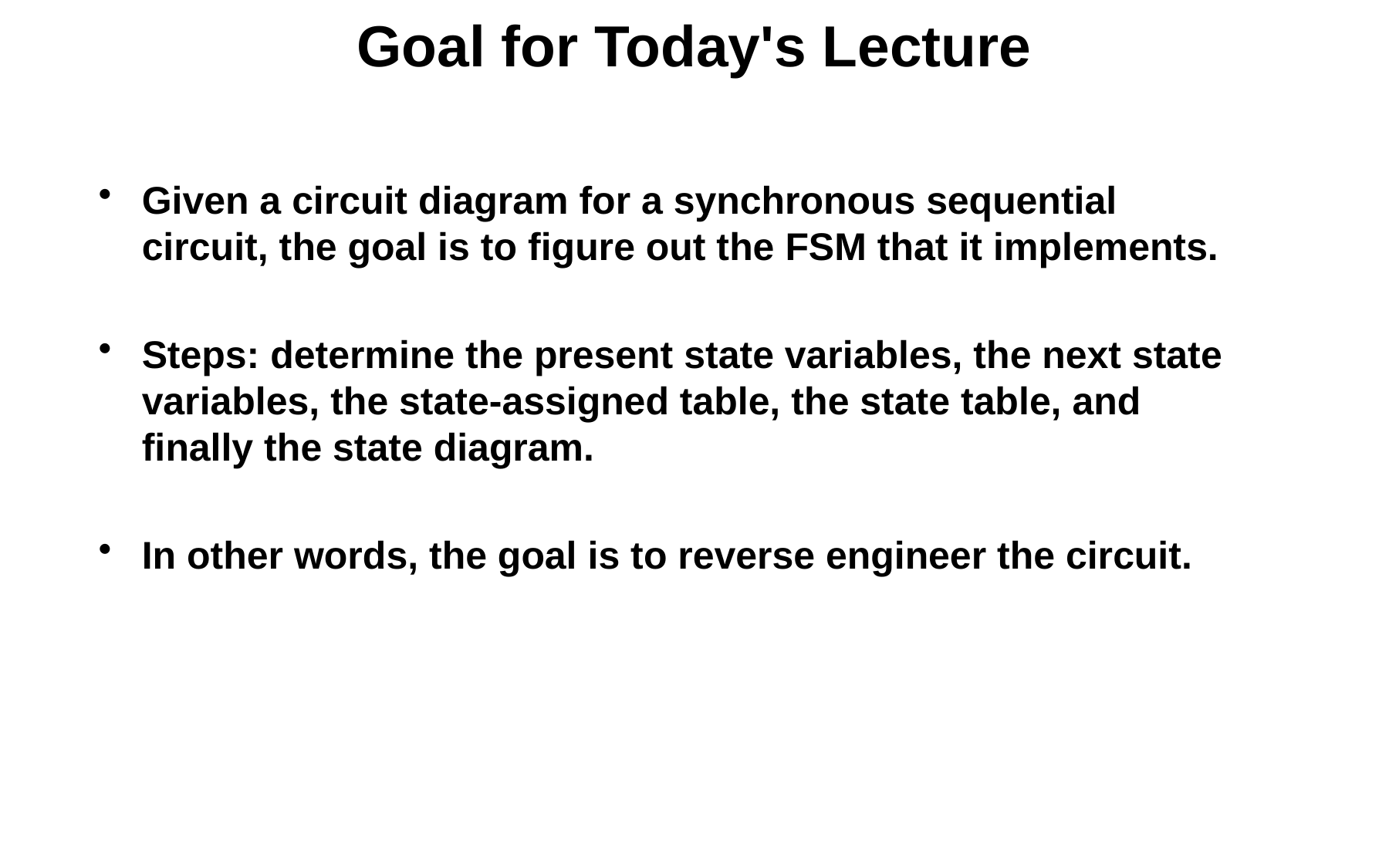

# Goal for Today's Lecture

Given a circuit diagram for a synchronous sequential circuit, the goal is to figure out the FSM that it implements.

Steps: determine the present state variables, the next state variables, the state-assigned table, the state table, and finally the state diagram.

In other words, the goal is to reverse engineer the circuit.